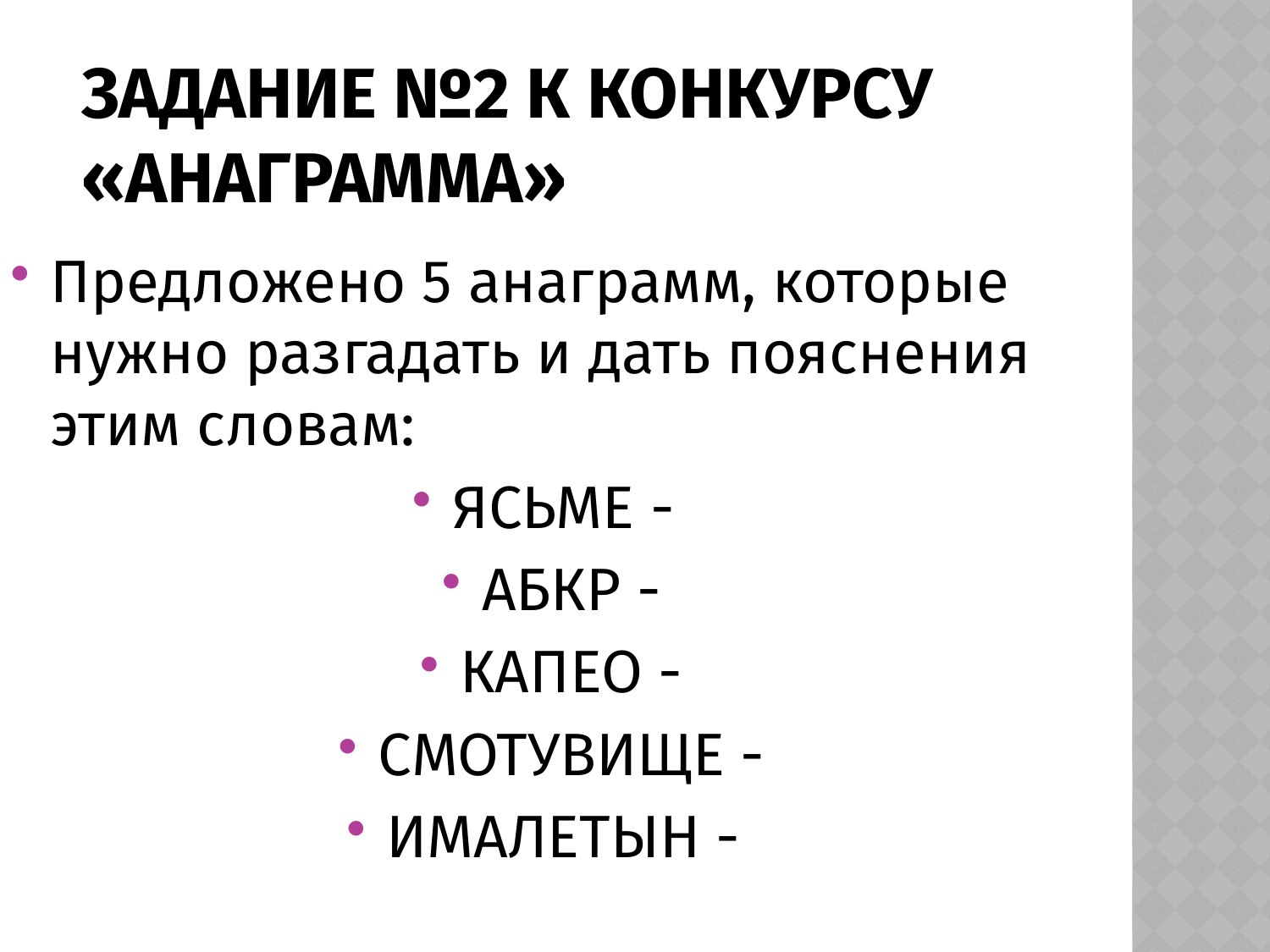

# Задание №2 к конкурсу «анаграмма»
Предложено 5 анаграмм, которые нужно разгадать и дать пояснения этим словам:
ЯСЬМЕ -
АБКР -
КАПЕО -
СМОТУВИЩЕ -
ИМАЛЕТЫН -